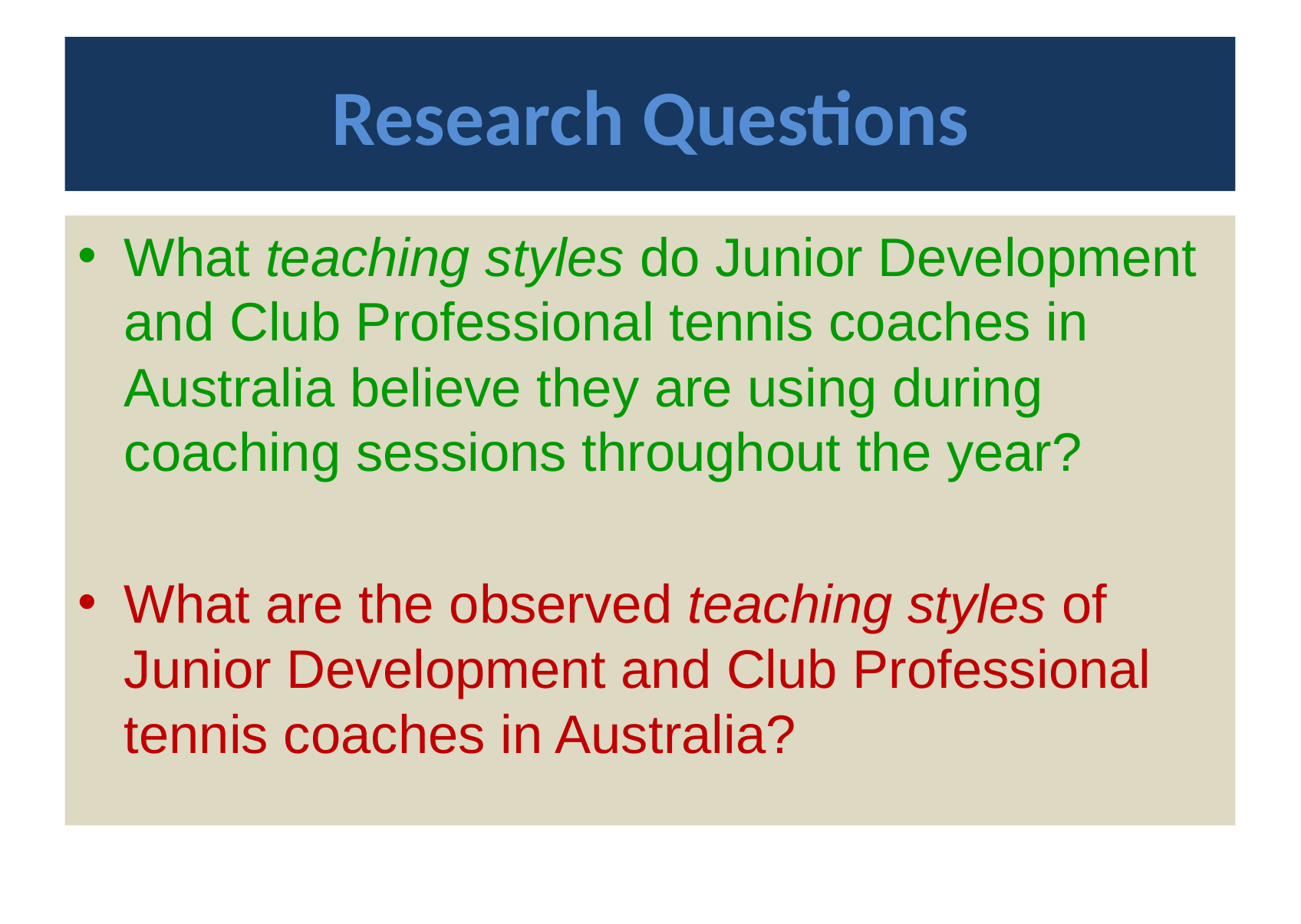

# Research Questions
What teaching styles do Junior Development and Club Professional tennis coaches in Australia believe they are using during coaching sessions throughout the year?

What are the observed teaching styles of Junior Development and Club Professional tennis coaches in Australia?